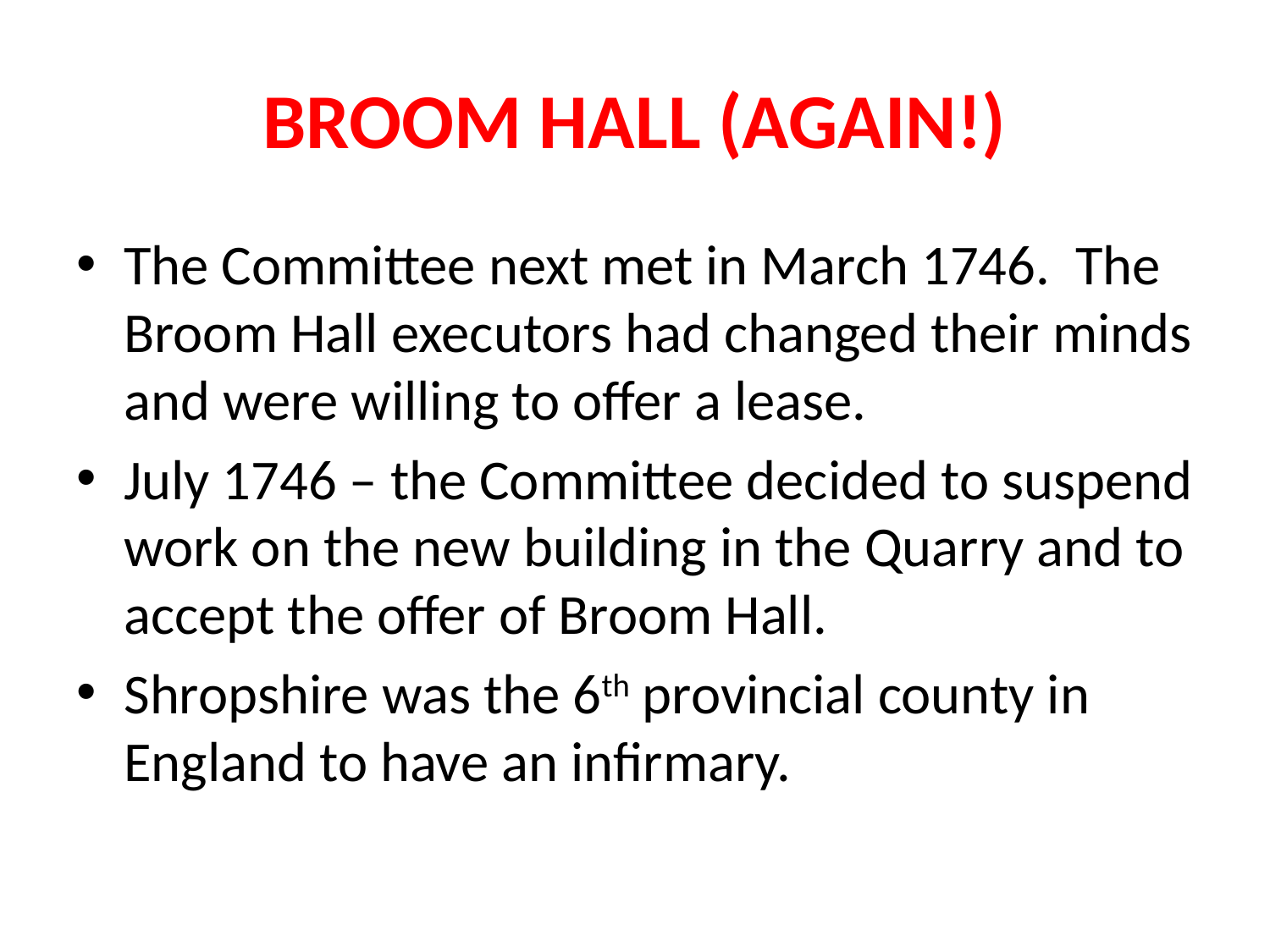

# BROOM HALL (AGAIN!)
The Committee next met in March 1746.  The Broom Hall executors had changed their minds and were willing to offer a lease.
July 1746 – the Committee decided to suspend work on the new building in the Quarry and to accept the offer of Broom Hall.
Shropshire was the 6th provincial county in England to have an infirmary.